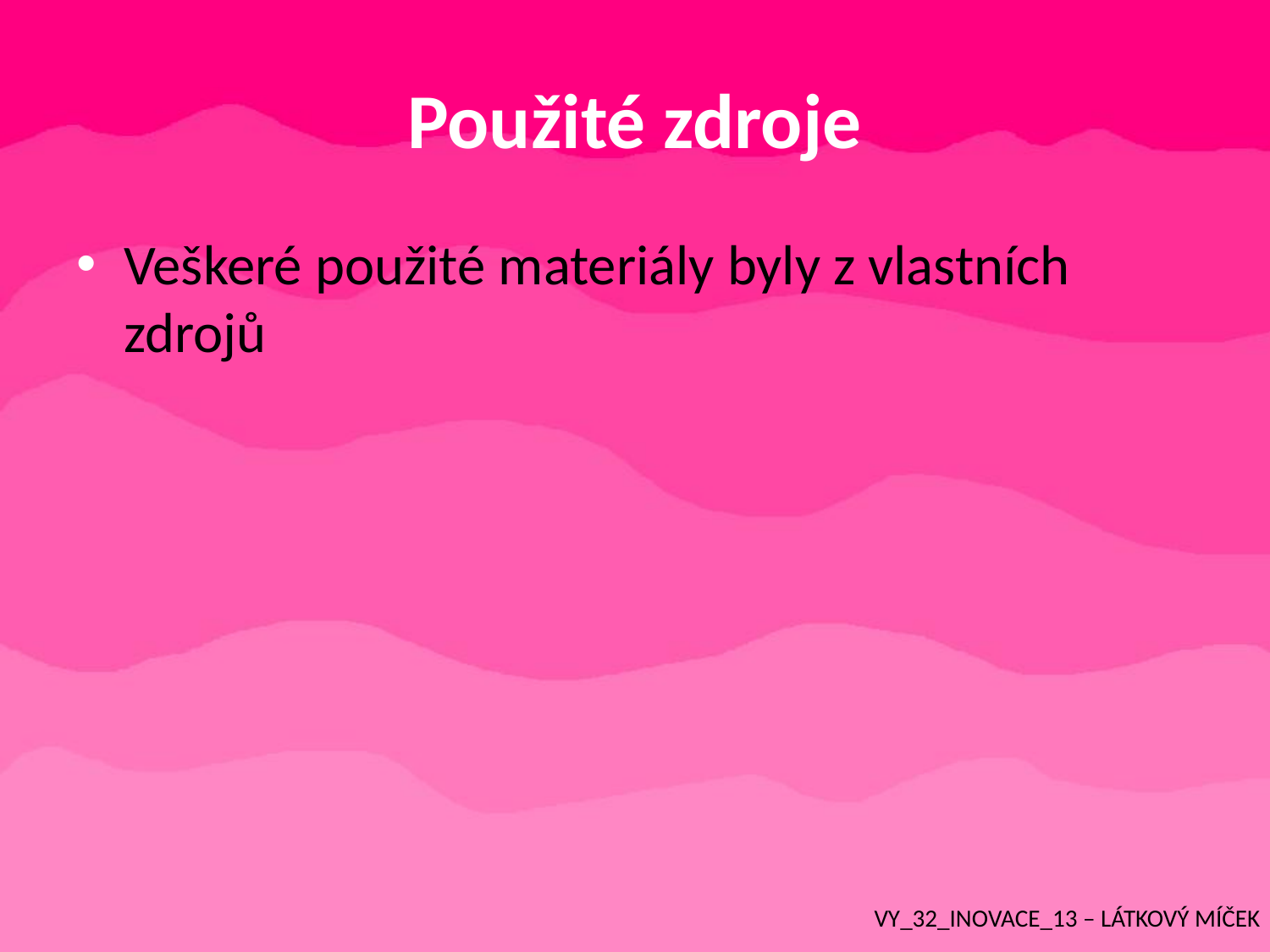

# Použité zdroje
Veškeré použité materiály byly z vlastních zdrojů

VY_32_INOVACE_13 – LÁTKOVÝ MÍČEK